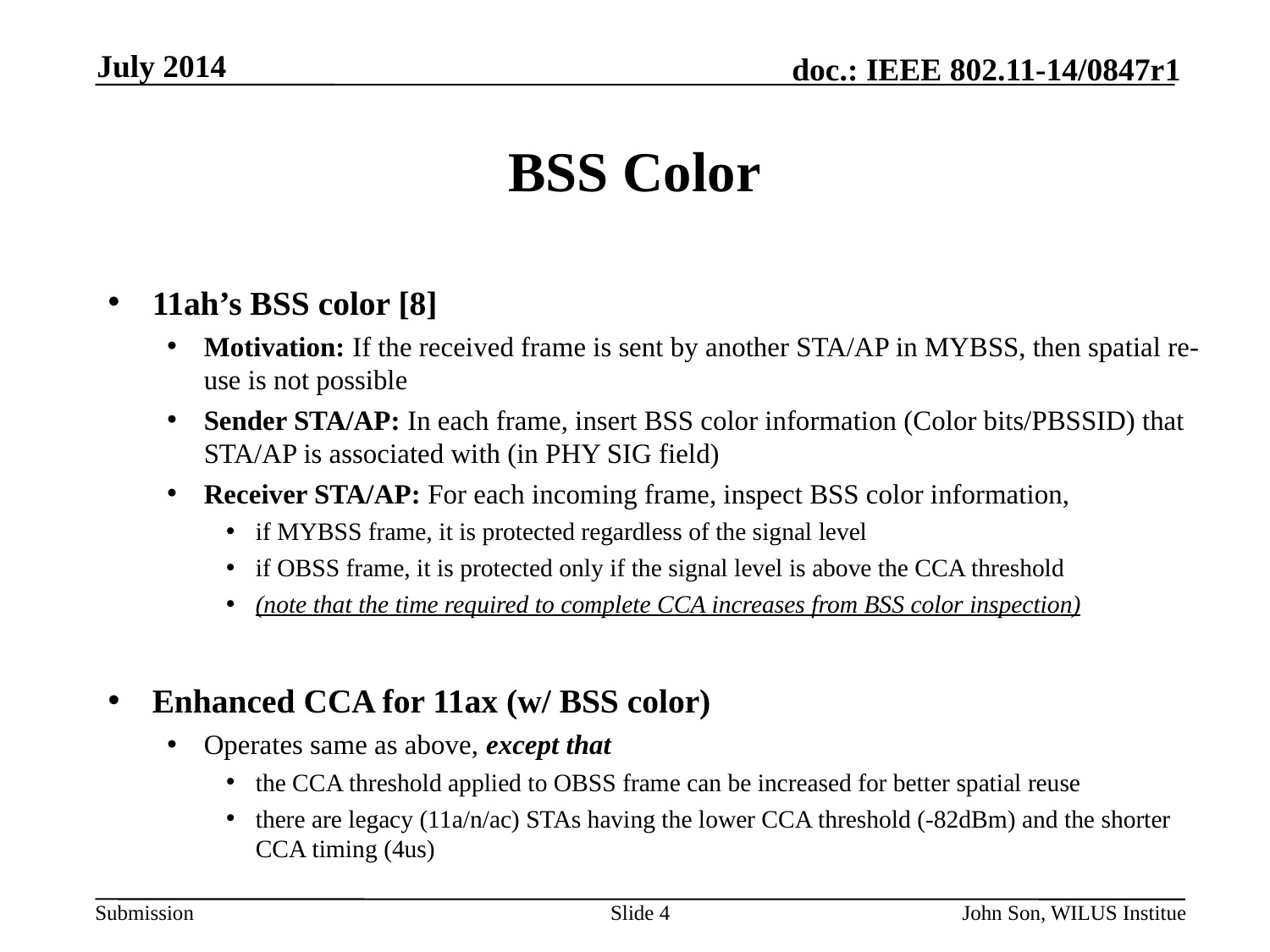

July 2014
# BSS Color
11ah’s BSS color [8]
Motivation: If the received frame is sent by another STA/AP in MYBSS, then spatial re-use is not possible
Sender STA/AP: In each frame, insert BSS color information (Color bits/PBSSID) that STA/AP is associated with (in PHY SIG field)
Receiver STA/AP: For each incoming frame, inspect BSS color information,
if MYBSS frame, it is protected regardless of the signal level
if OBSS frame, it is protected only if the signal level is above the CCA threshold
(note that the time required to complete CCA increases from BSS color inspection)

Enhanced CCA for 11ax (w/ BSS color)
Operates same as above, except that
the CCA threshold applied to OBSS frame can be increased for better spatial reuse
there are legacy (11a/n/ac) STAs having the lower CCA threshold (-82dBm) and the shorter CCA timing (4us)
Slide 4
John Son, WILUS Institue